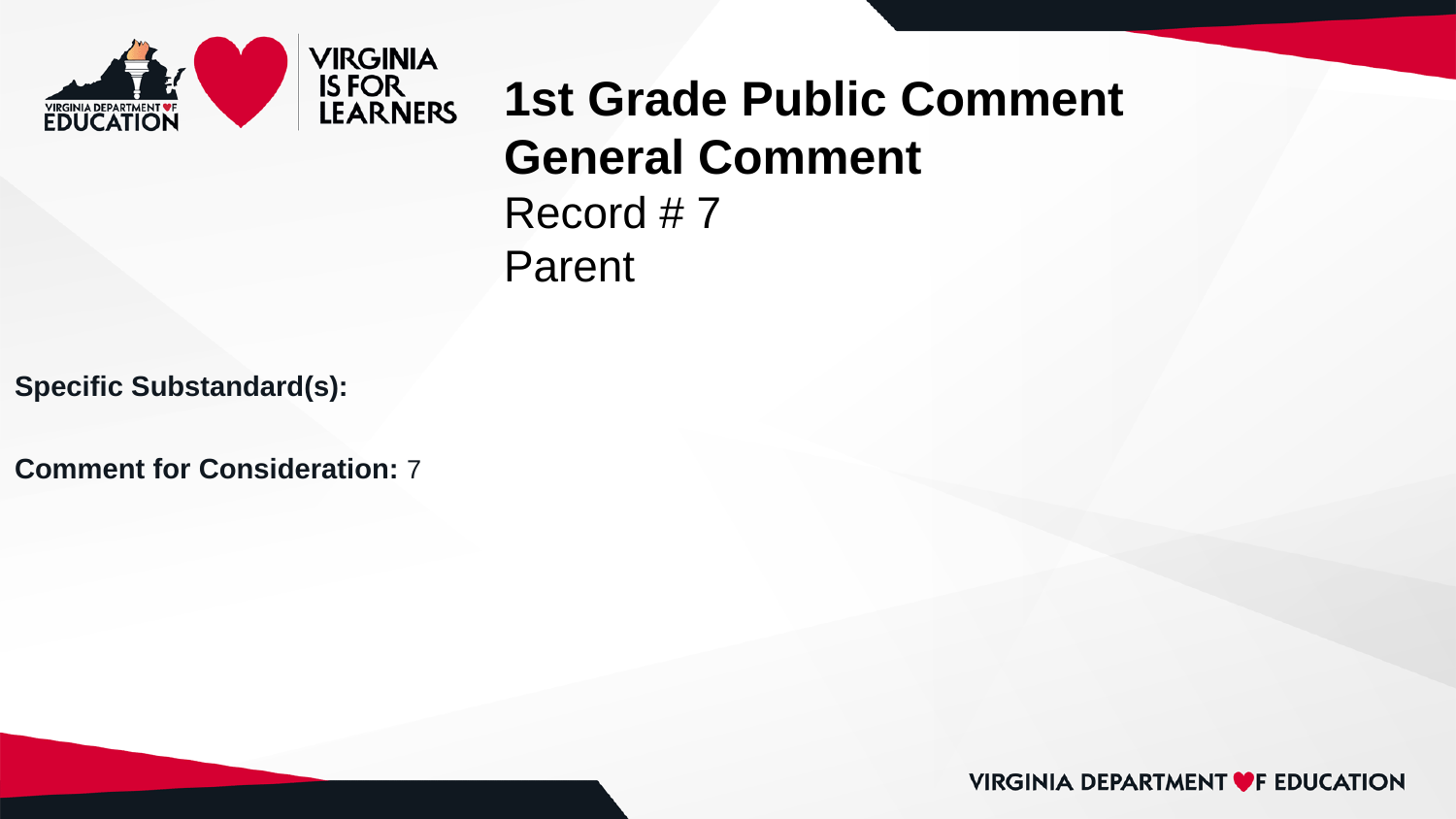

# 1st Grade Public Comment
General Comment
Record # 7
Parent

Specific Substandard(s):

Comment for Consideration: 7